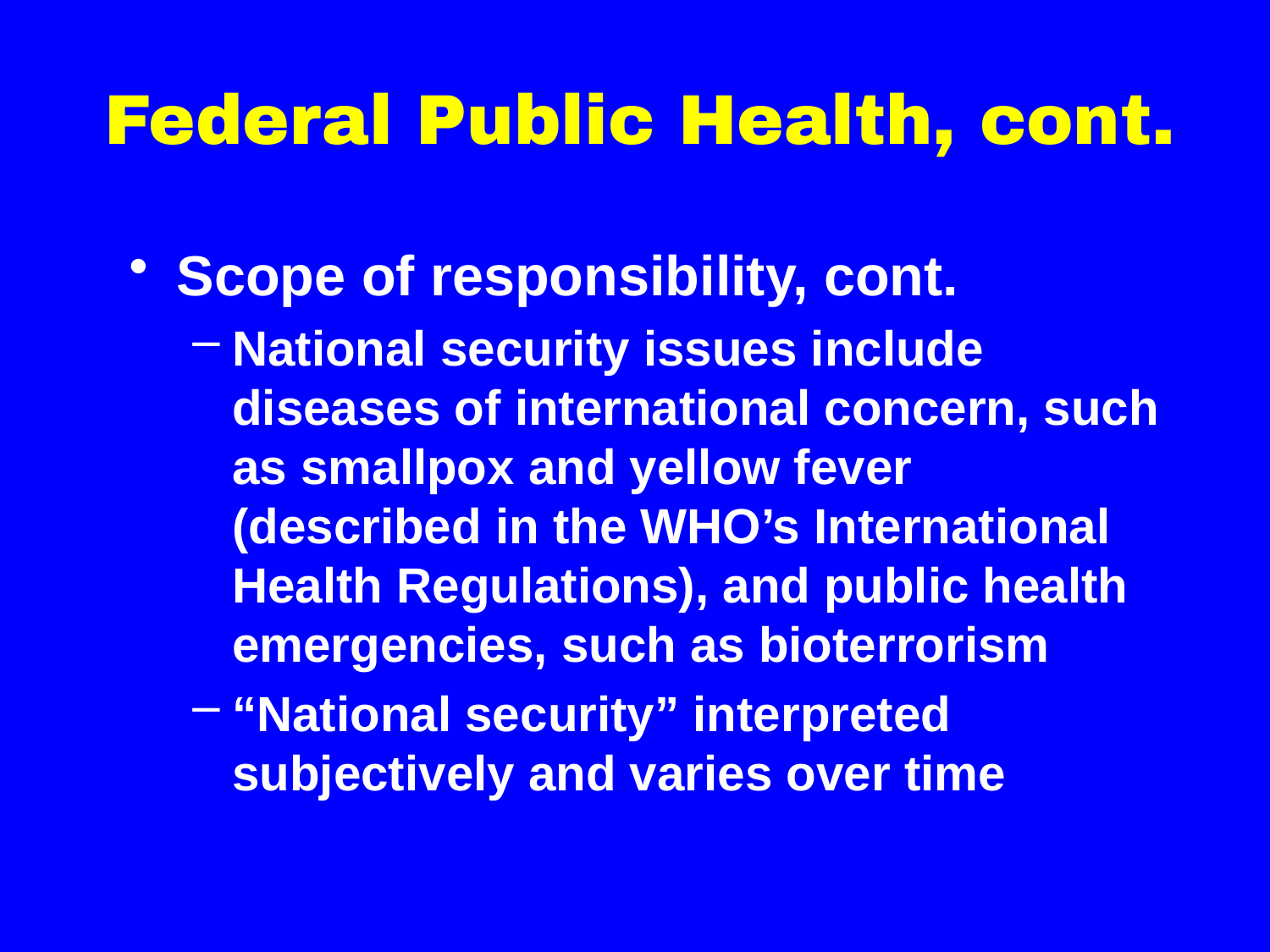

Federal Public Health, cont.
Scope of responsibility, cont.
National security issues include diseases of international concern, such as smallpox and yellow fever (described in the WHO’s International Health Regulations), and public health emergencies, such as bioterrorism
“National security” interpreted subjectively and varies over time